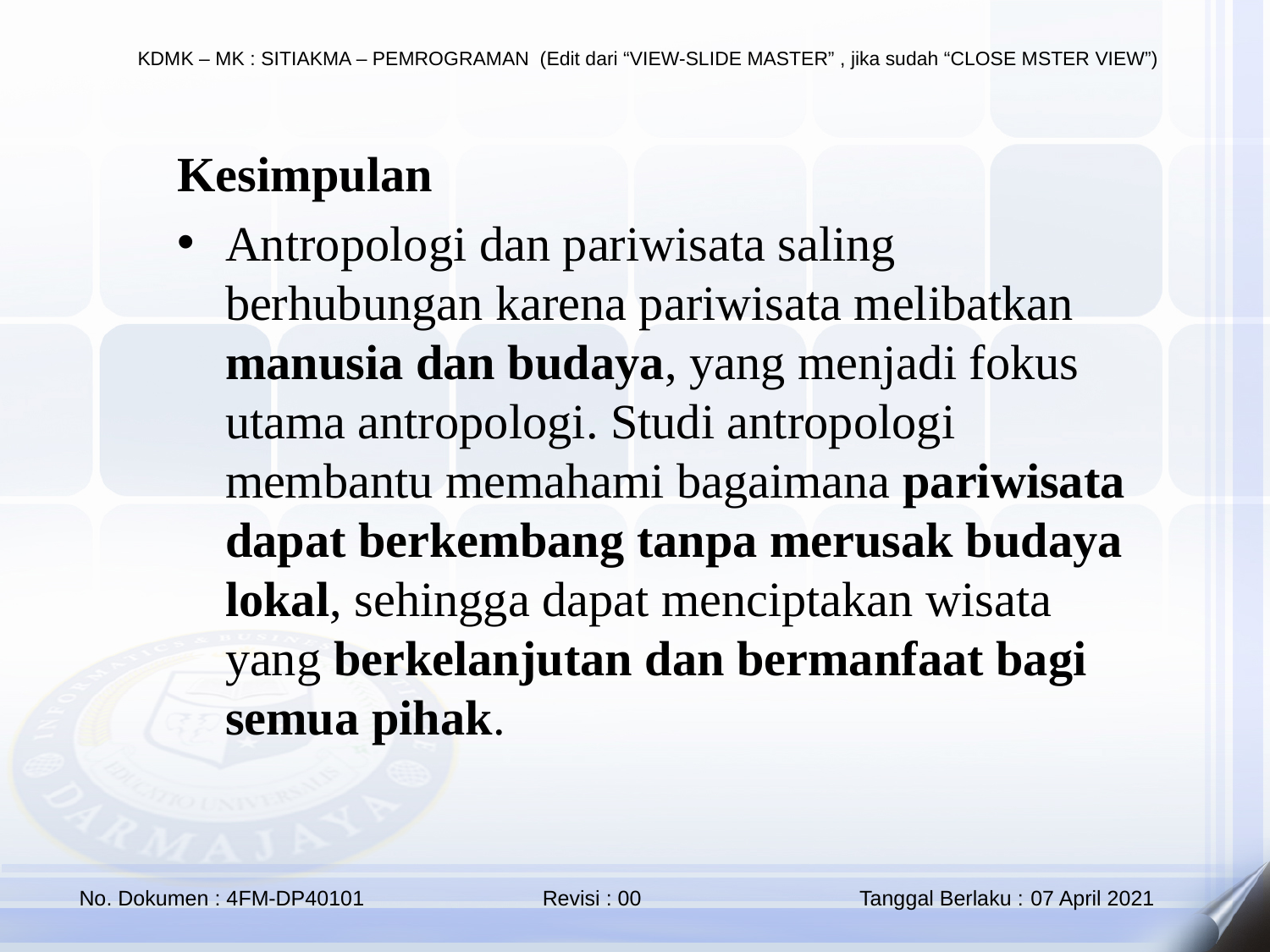

Kesimpulan
Antropologi dan pariwisata saling berhubungan karena pariwisata melibatkan manusia dan budaya, yang menjadi fokus utama antropologi. Studi antropologi membantu memahami bagaimana pariwisata dapat berkembang tanpa merusak budaya lokal, sehingga dapat menciptakan wisata yang berkelanjutan dan bermanfaat bagi semua pihak.